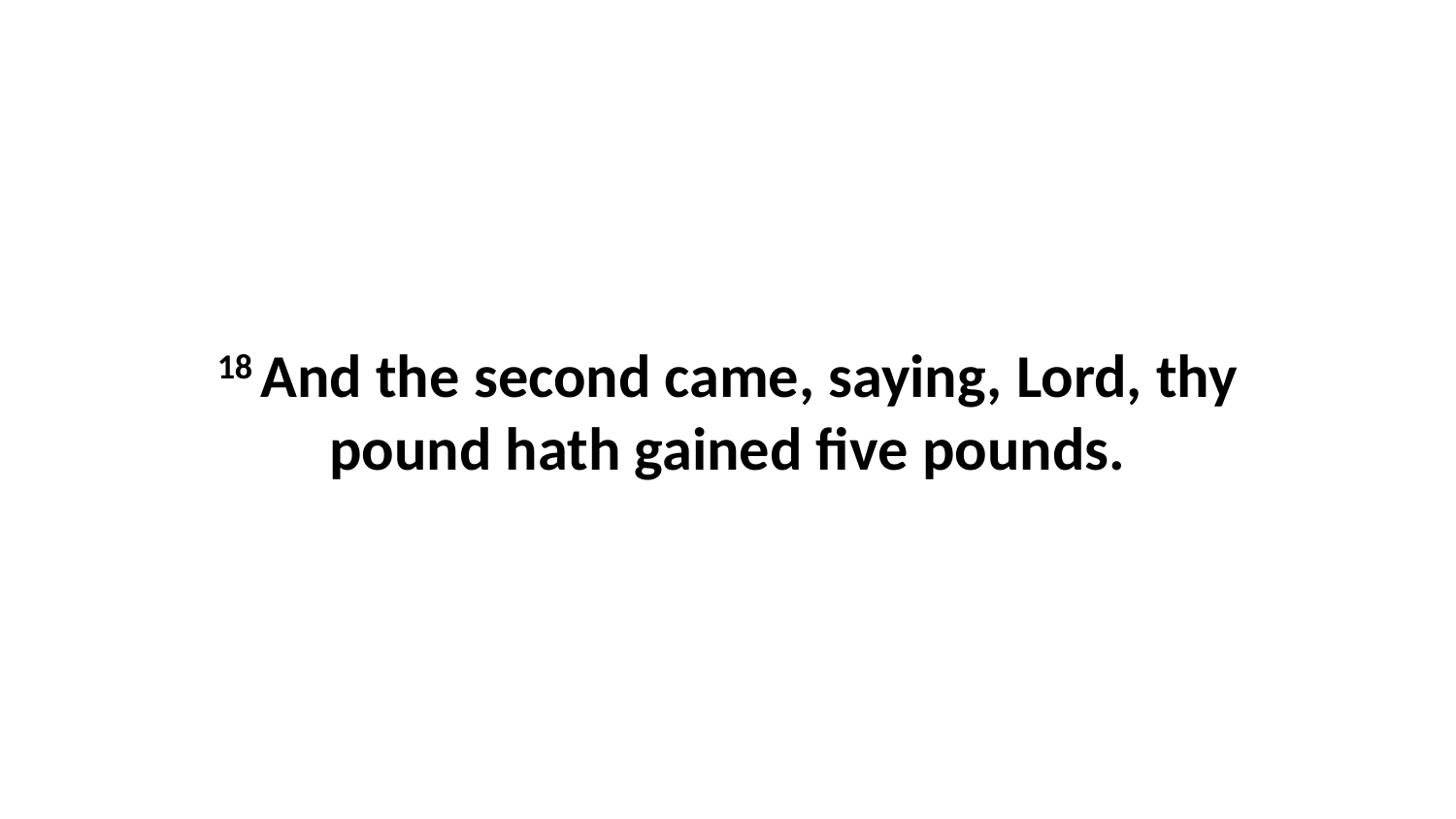

18 And the second came, saying, Lord, thy pound hath gained five pounds.